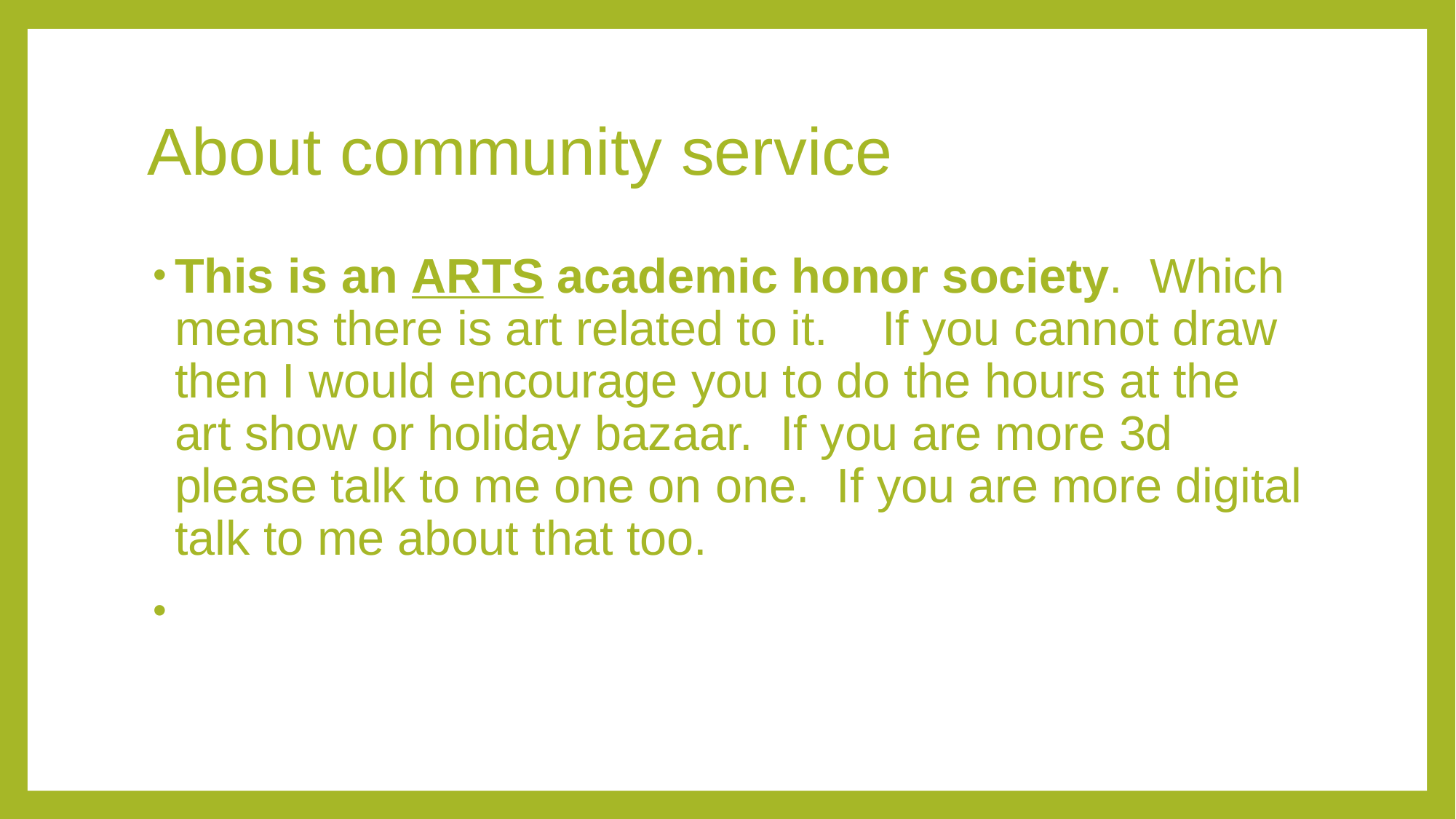

# About community service
This is an ARTS academic honor society.  Which means there is art related to it.    If you cannot draw then I would encourage you to do the hours at the art show or holiday bazaar.  If you are more 3d please talk to me one on one.  If you are more digital talk to me about that too.